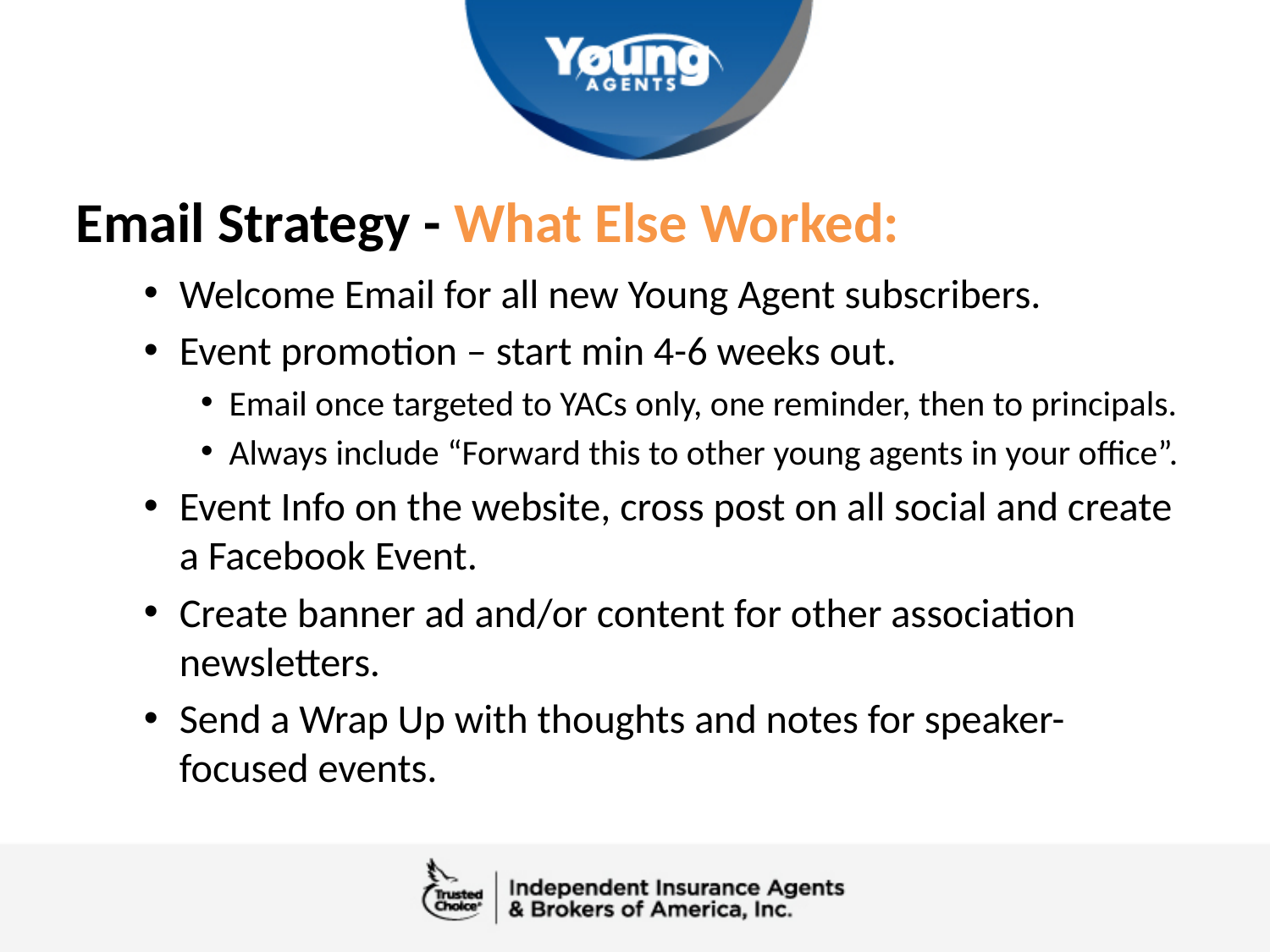

Email Strategy - What Else Worked:
Welcome Email for all new Young Agent subscribers.
Event promotion – start min 4-6 weeks out.
Email once targeted to YACs only, one reminder, then to principals.
Always include “Forward this to other young agents in your office”.
Event Info on the website, cross post on all social and create a Facebook Event.
Create banner ad and/or content for other association newsletters.
Send a Wrap Up with thoughts and notes for speaker-focused events.